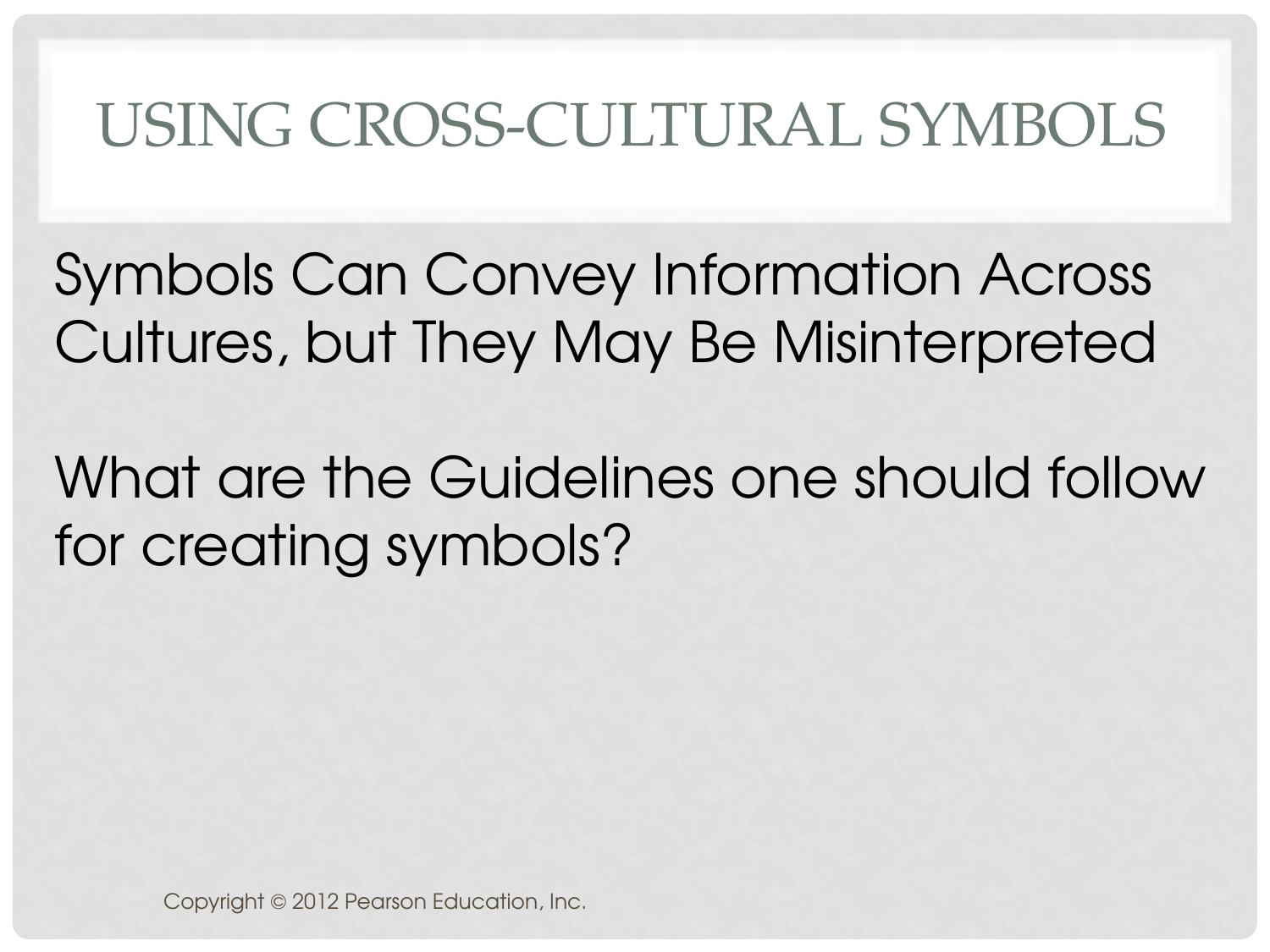

# Using Cross-Cultural Symbols
Symbols Can Convey Information Across Cultures, but They May Be Misinterpreted

What are the Guidelines one should follow for creating symbols?
Copyright © 2012 Pearson Education, Inc.